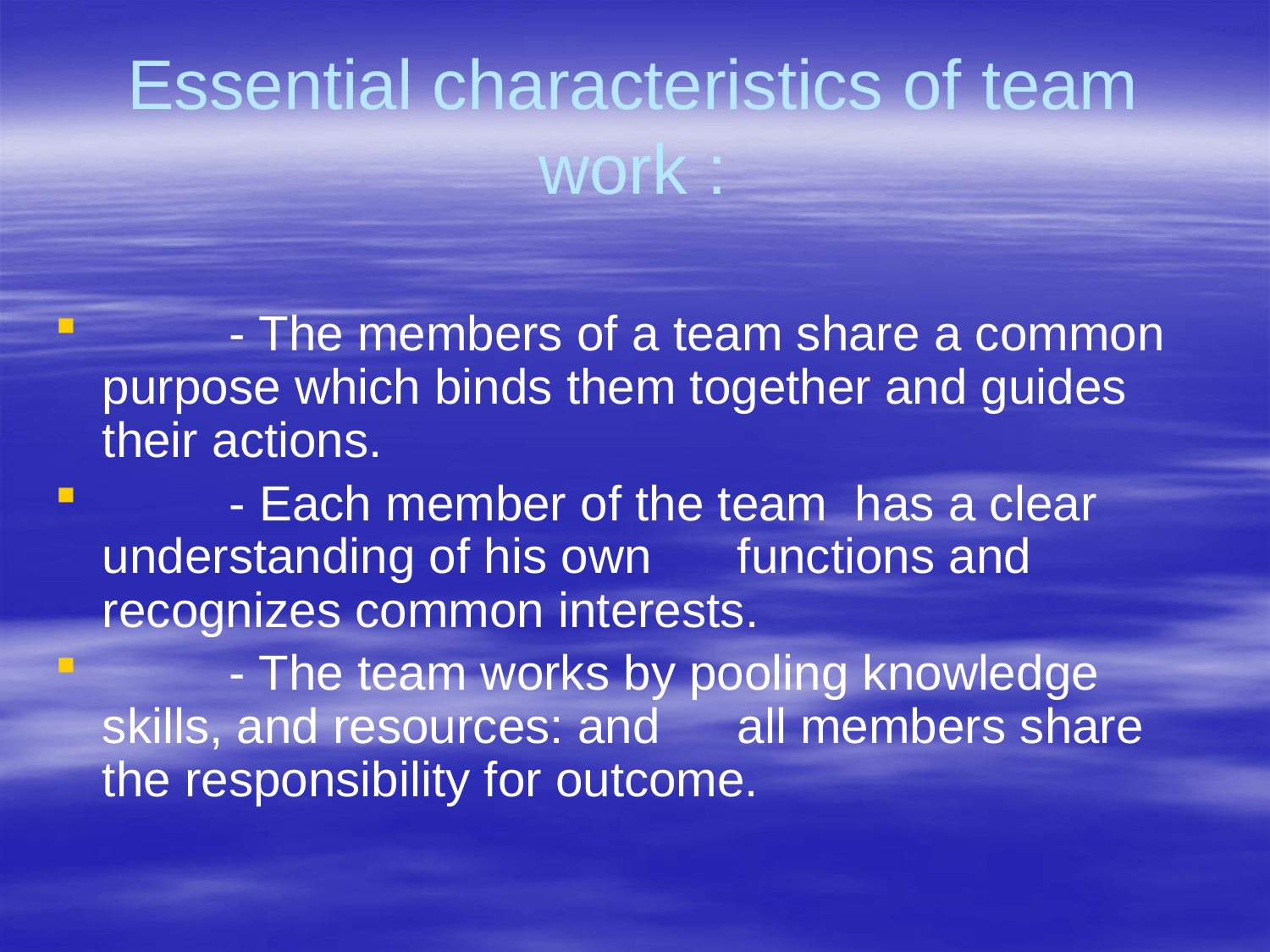

# Essential characteristics of team work :

	- The members of a team share a common purpose which binds them together and guides their actions.
	- Each member of the team  has a clear understanding of his own 	functions and recognizes common interests.
	- The team works by pooling knowledge skills, and resources: and 	all members share the responsibility for outcome.